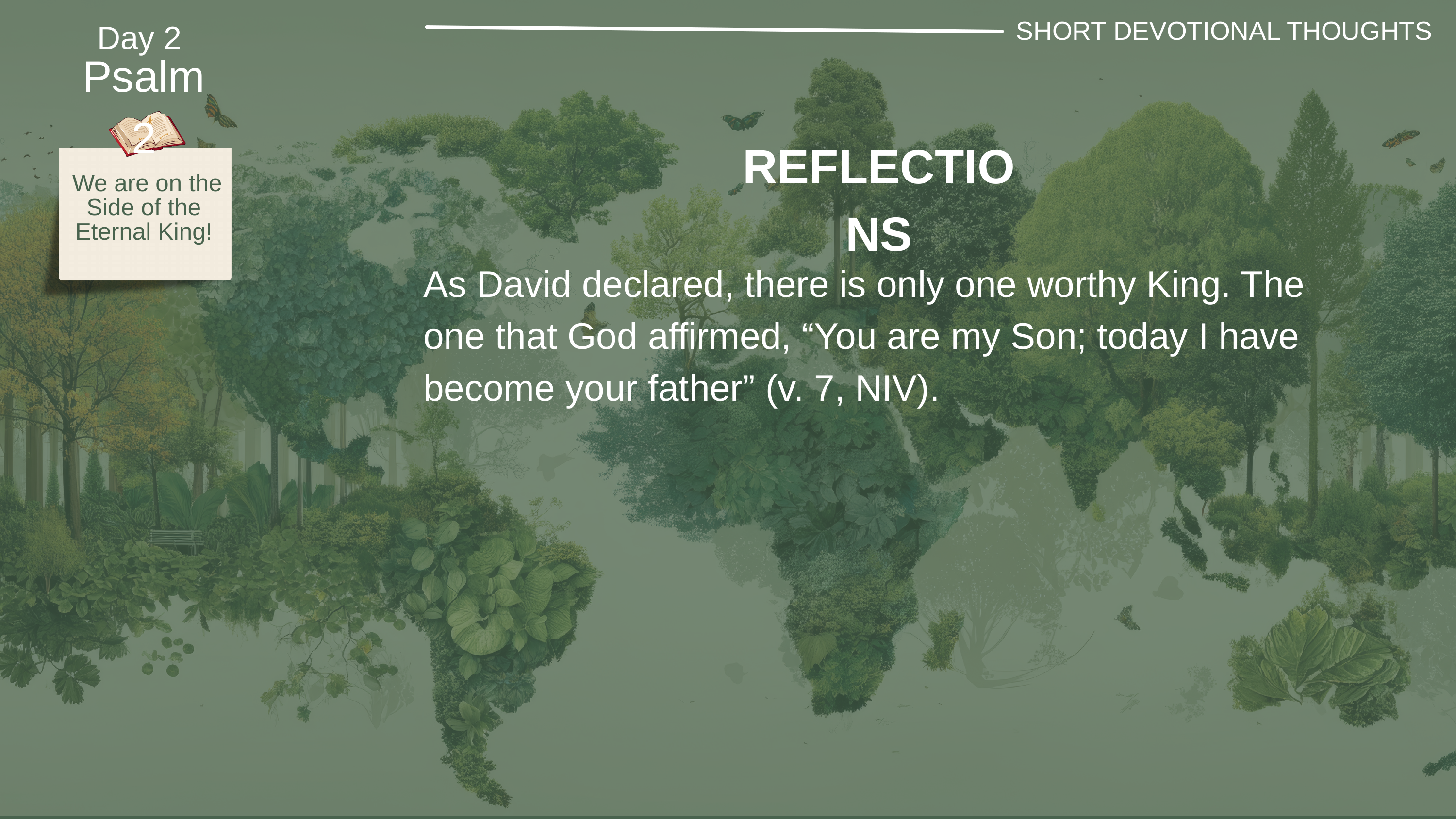

SHORT DEVOTIONAL THOUGHTS
Day 2

Psalm 2

REFLECTIONS

 We are on the Side of the Eternal King!
As David declared, there is only one worthy King. The one that God affirmed, “You are my Son; today I have become your father” (v. 7, NIV).